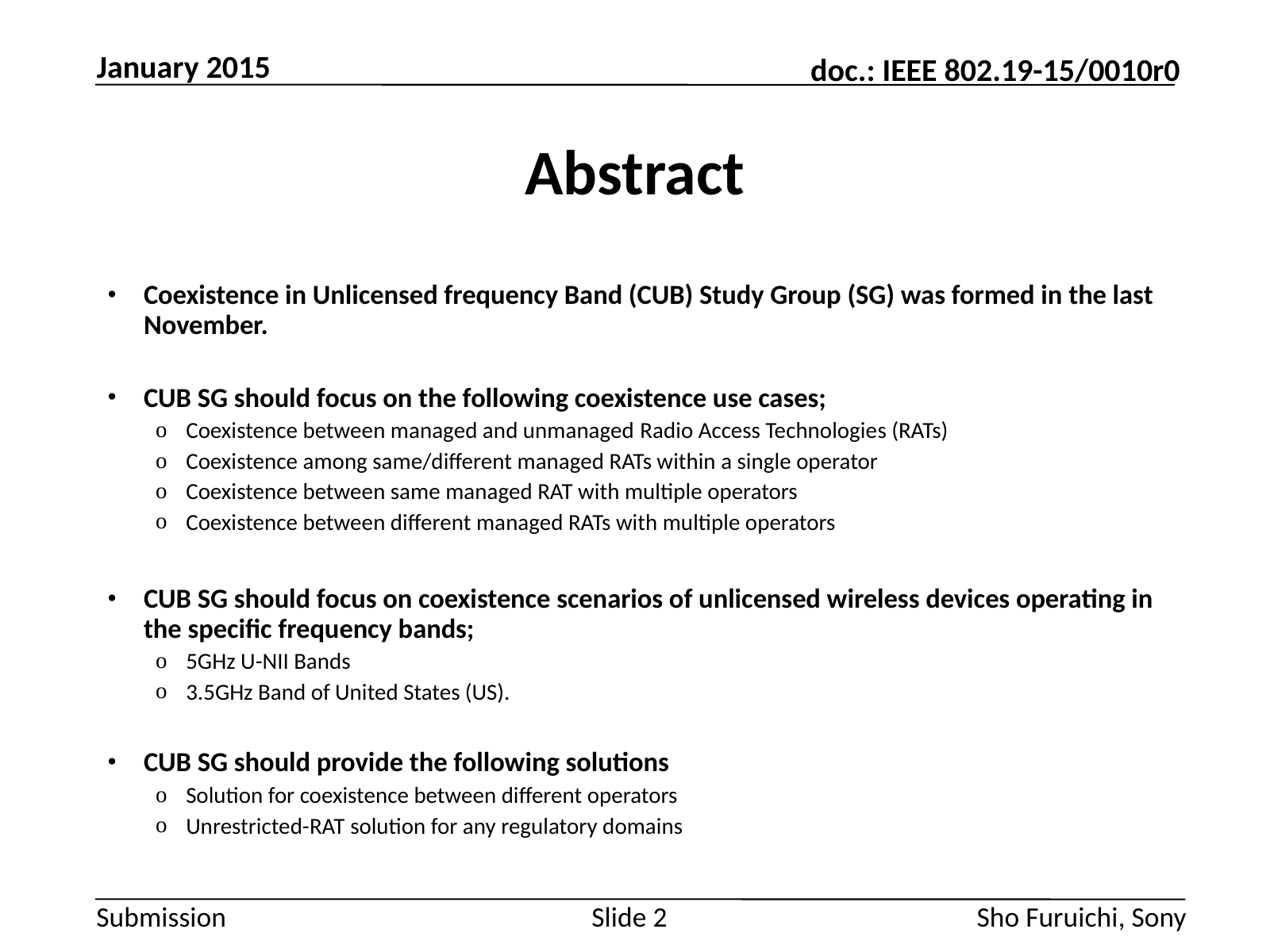

January 2015
# Abstract
Coexistence in Unlicensed frequency Band (CUB) Study Group (SG) was formed in the last November.

CUB SG should focus on the following coexistence use cases;
Coexistence between managed and unmanaged Radio Access Technologies (RATs)
Coexistence among same/different managed RATs within a single operator
Coexistence between same managed RAT with multiple operators
Coexistence between different managed RATs with multiple operators

CUB SG should focus on coexistence scenarios of unlicensed wireless devices operating in the specific frequency bands;
5GHz U-NII Bands
3.5GHz Band of United States (US).

CUB SG should provide the following solutions
Solution for coexistence between different operators
Unrestricted-RAT solution for any regulatory domains

Sho Furuichi, Sony
Slide 2